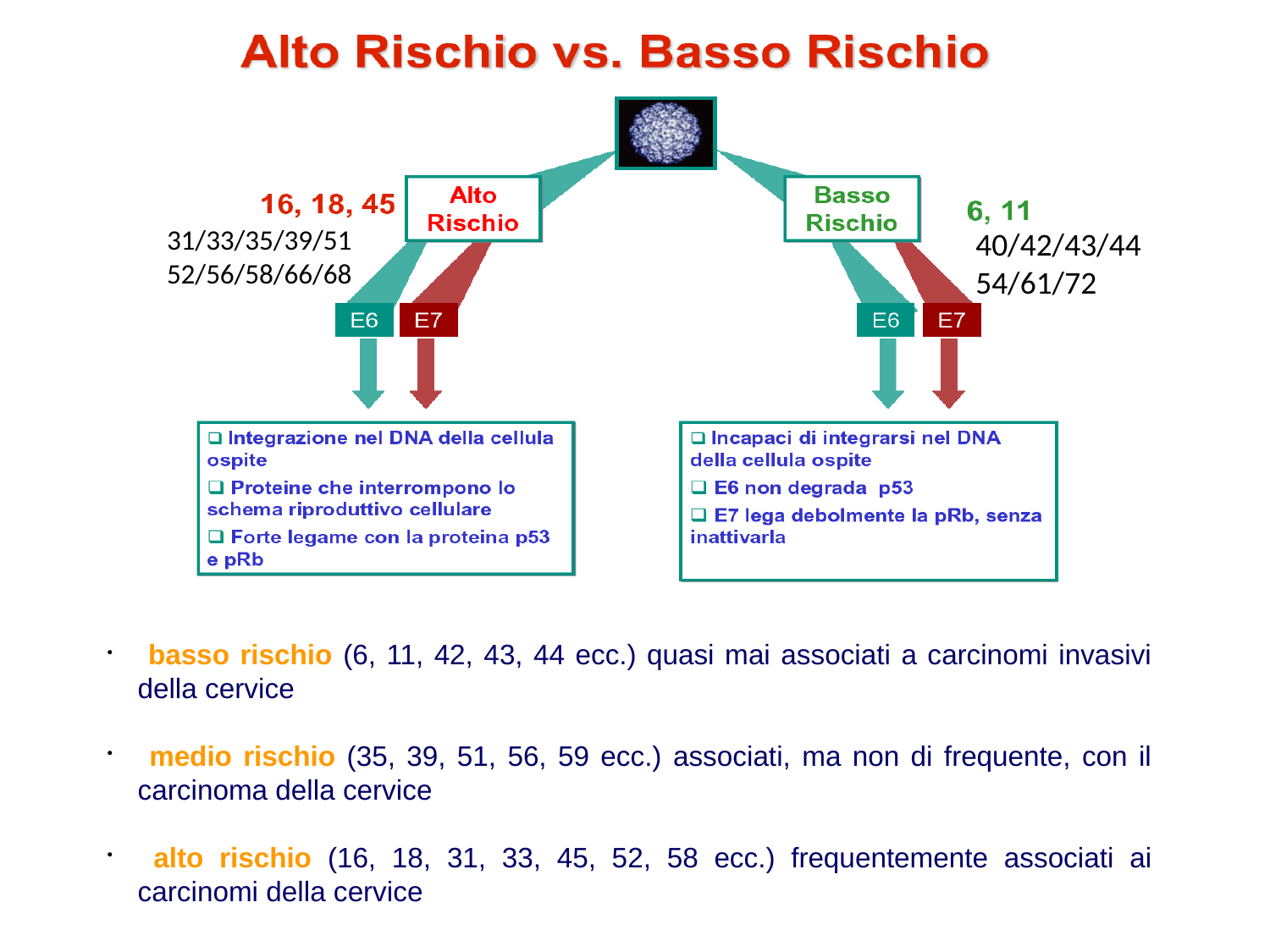

31/33/35/39/51
52/56/58/66/68
40/42/43/44
54/61/72
 basso rischio (6, 11, 42, 43, 44 ecc.) quasi mai associati a carcinomi invasivi della cervice

 medio rischio (35, 39, 51, 56, 59 ecc.) associati, ma non di frequente, con il carcinoma della cervice

 alto rischio (16, 18, 31, 33, 45, 52, 58 ecc.) frequentemente associati ai carcinomi della cervice